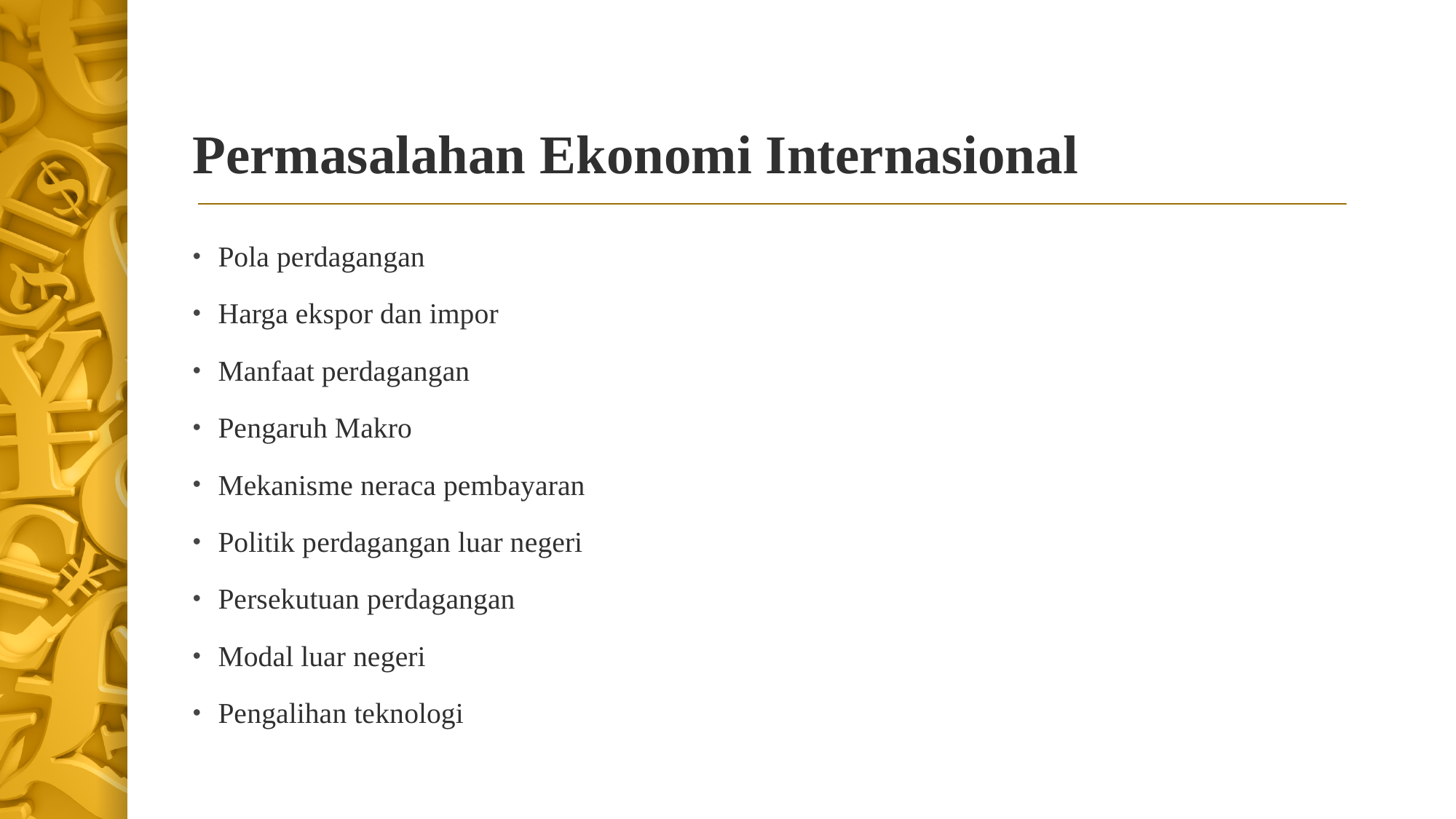

# Permasalahan Ekonomi Internasional
Pola perdagangan
Harga ekspor dan impor
Manfaat perdagangan
Pengaruh Makro
Mekanisme neraca pembayaran
Politik perdagangan luar negeri
Persekutuan perdagangan
Modal luar negeri
Pengalihan teknologi